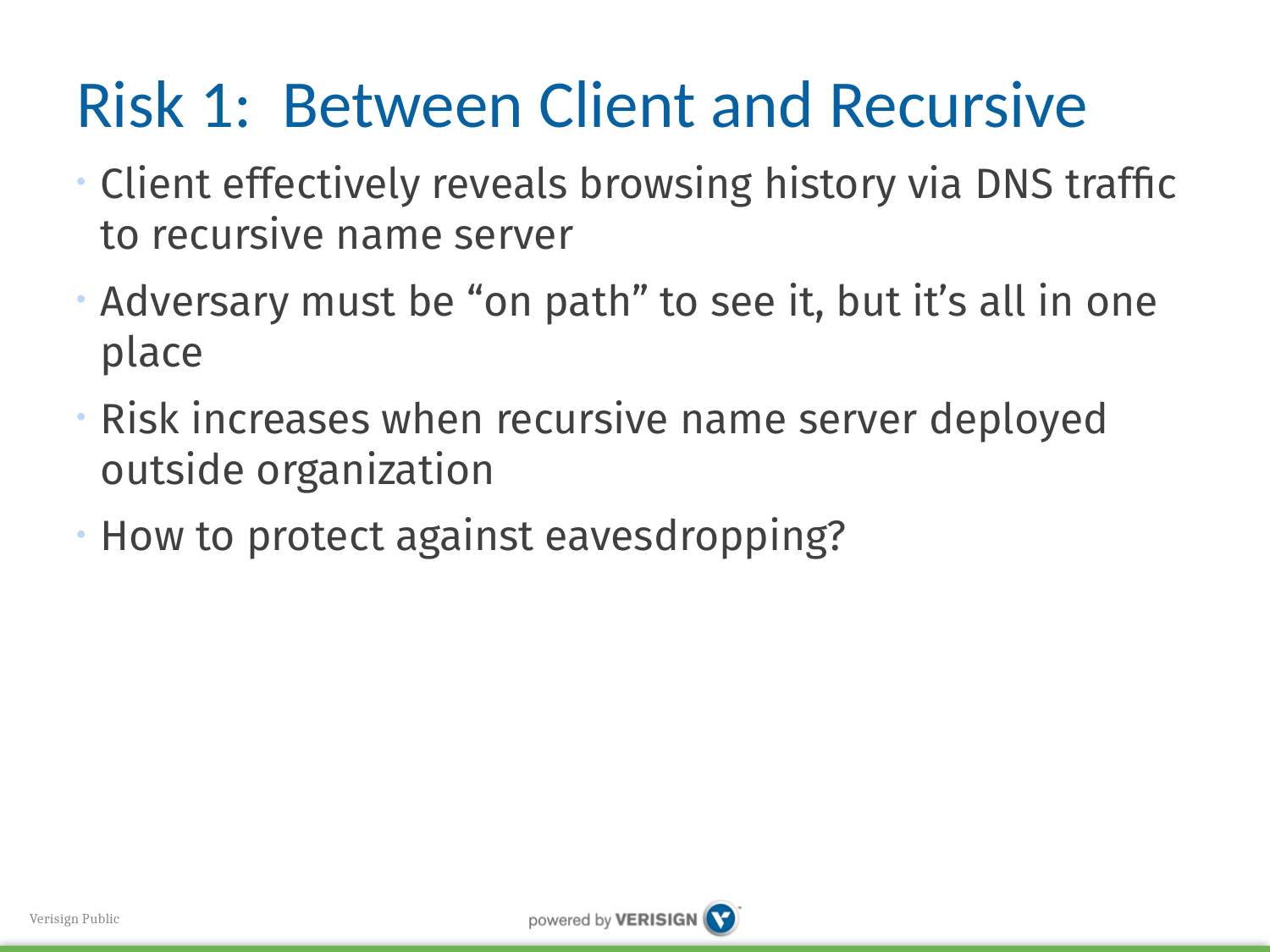

# Risk 1:  Between Client and Recursive
Client effectively reveals browsing history via DNS traffic to recursive name server
Adversary must be “on path” to see it, but it’s all in one place
Risk increases when recursive name server deployed outside organization
How to protect against eavesdropping?